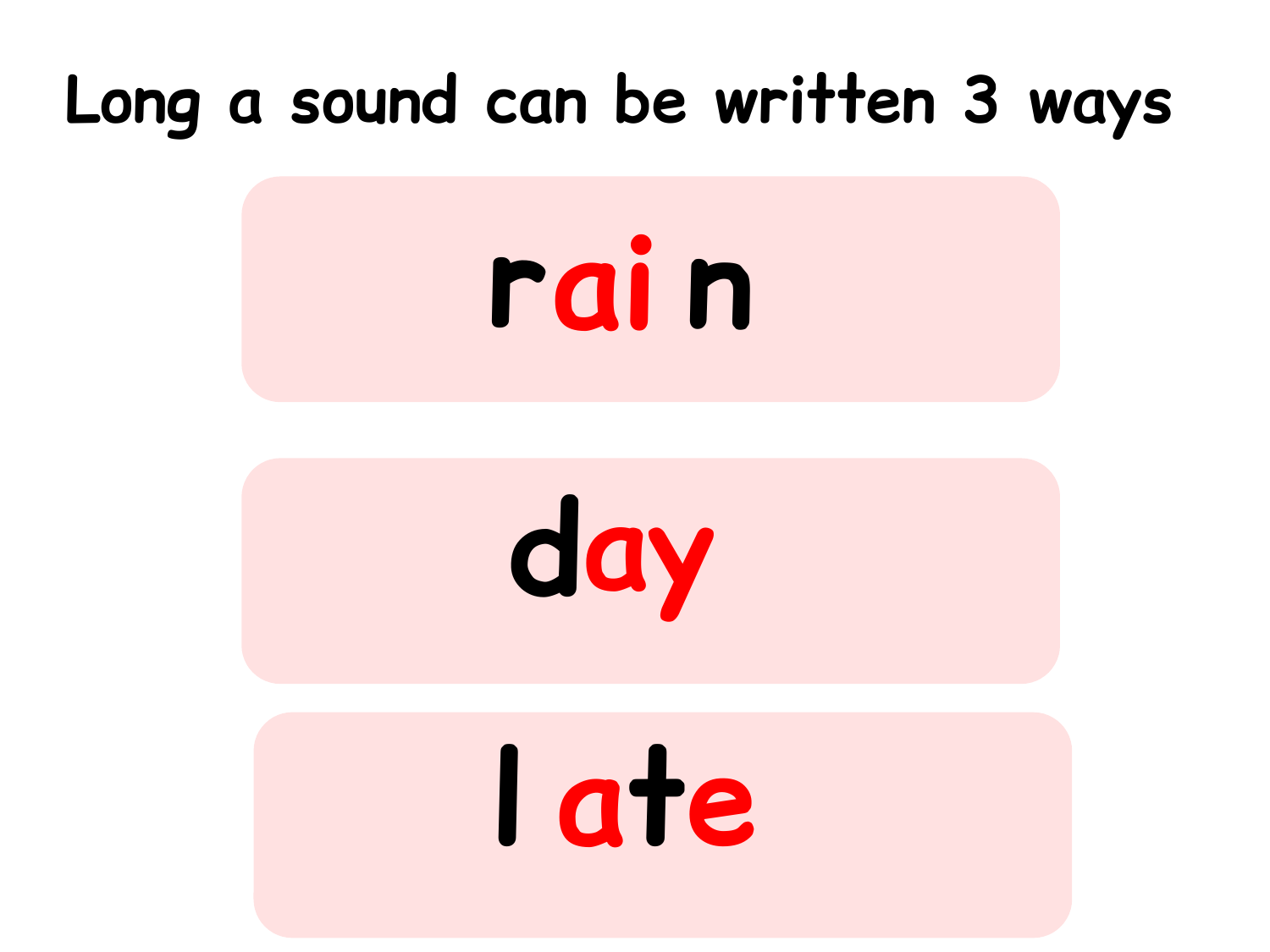

Long a sound can be written 3 ways
r

n
ai

ay
d

l
ate